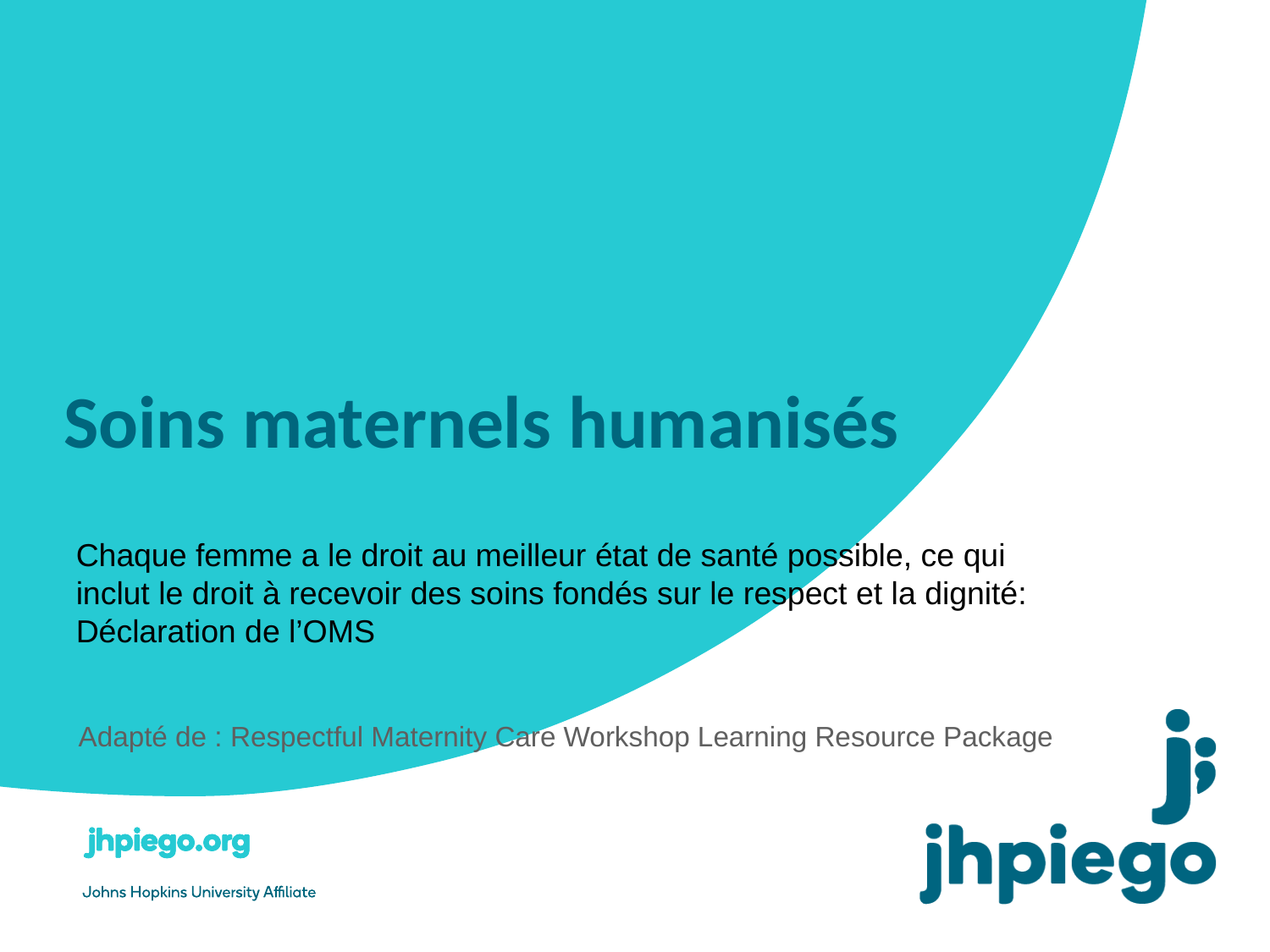

# Soins maternels humanisés
Chaque femme a le droit au meilleur état de santé possible, ce qui inclut le droit à recevoir des soins fondés sur le respect et la dignité:  Déclaration de l’OMS

Adapté de : Respectful Maternity Care Workshop Learning Resource Package